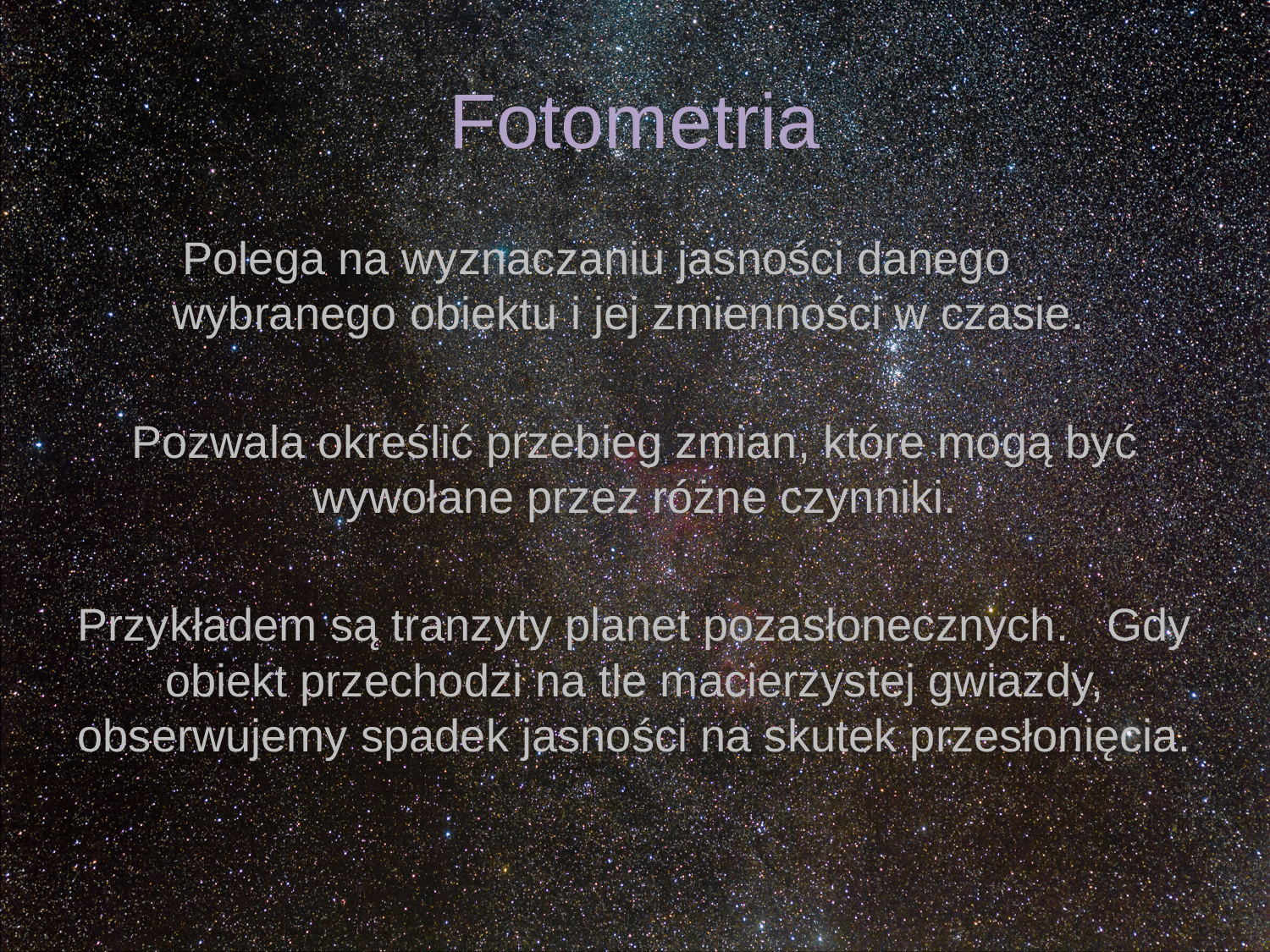

# Fotometria
Polega na wyznaczaniu jasności danego       wybranego obiektu i jej zmienności w czasie.

Pozwala określić przebieg zmian, które mogą być wywołane przez różne czynniki.

Przykładem są tranzyty planet pozasłonecznych.   Gdy obiekt przechodzi na tle macierzystej gwiazdy, obserwujemy spadek jasności na skutek przesłonięcia.